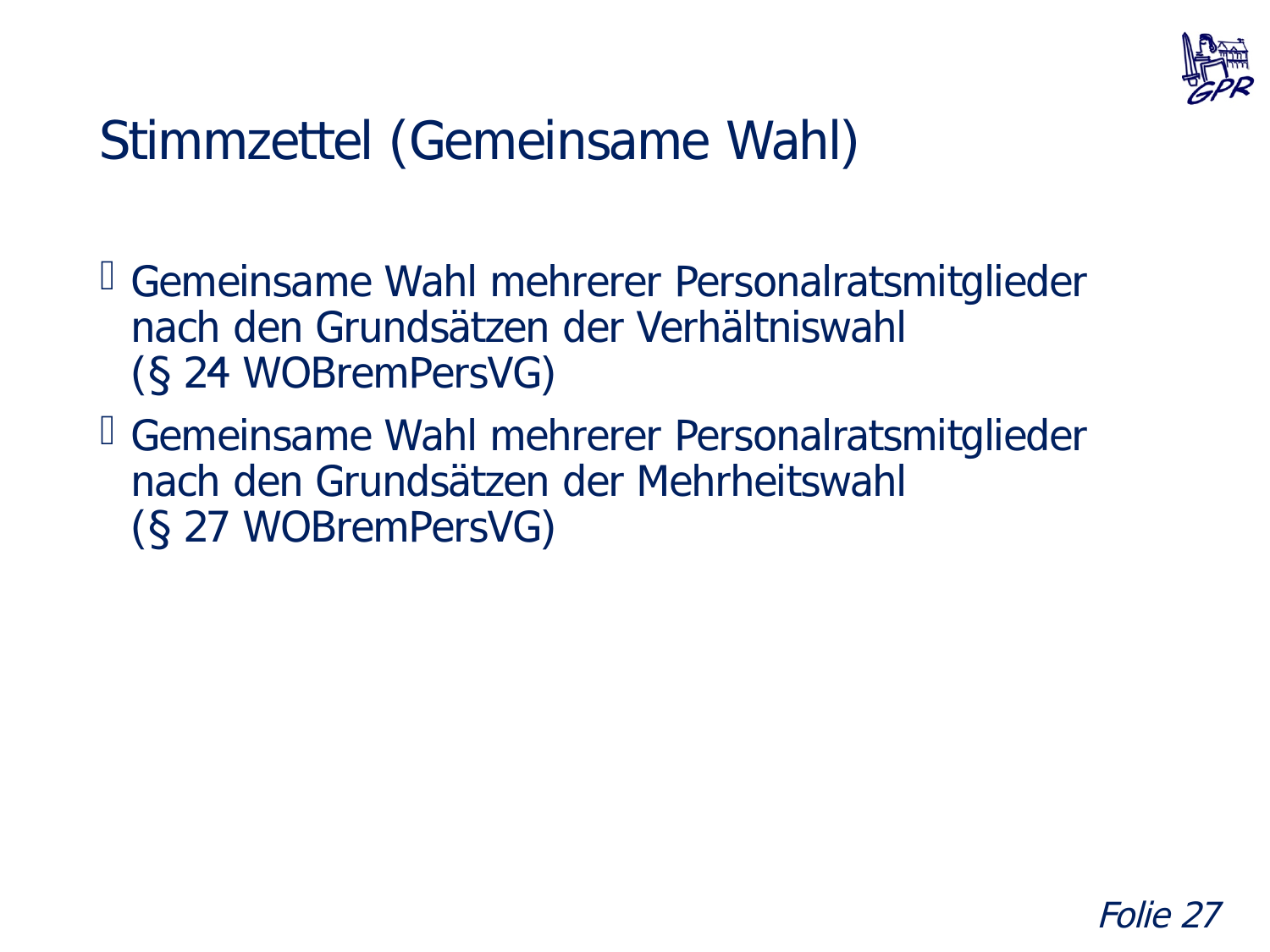

# Stimmzettel (Gemeinsame Wahl)
Gemeinsame Wahl mehrerer Personalratsmitglieder nach den Grundsätzen der Verhältniswahl
(§ 24 WOBremPersVG)
Gemeinsame Wahl mehrerer Personalratsmitglieder nach den Grundsätzen der Mehrheitswahl
(§ 27 WOBremPersVG)
Folie 27